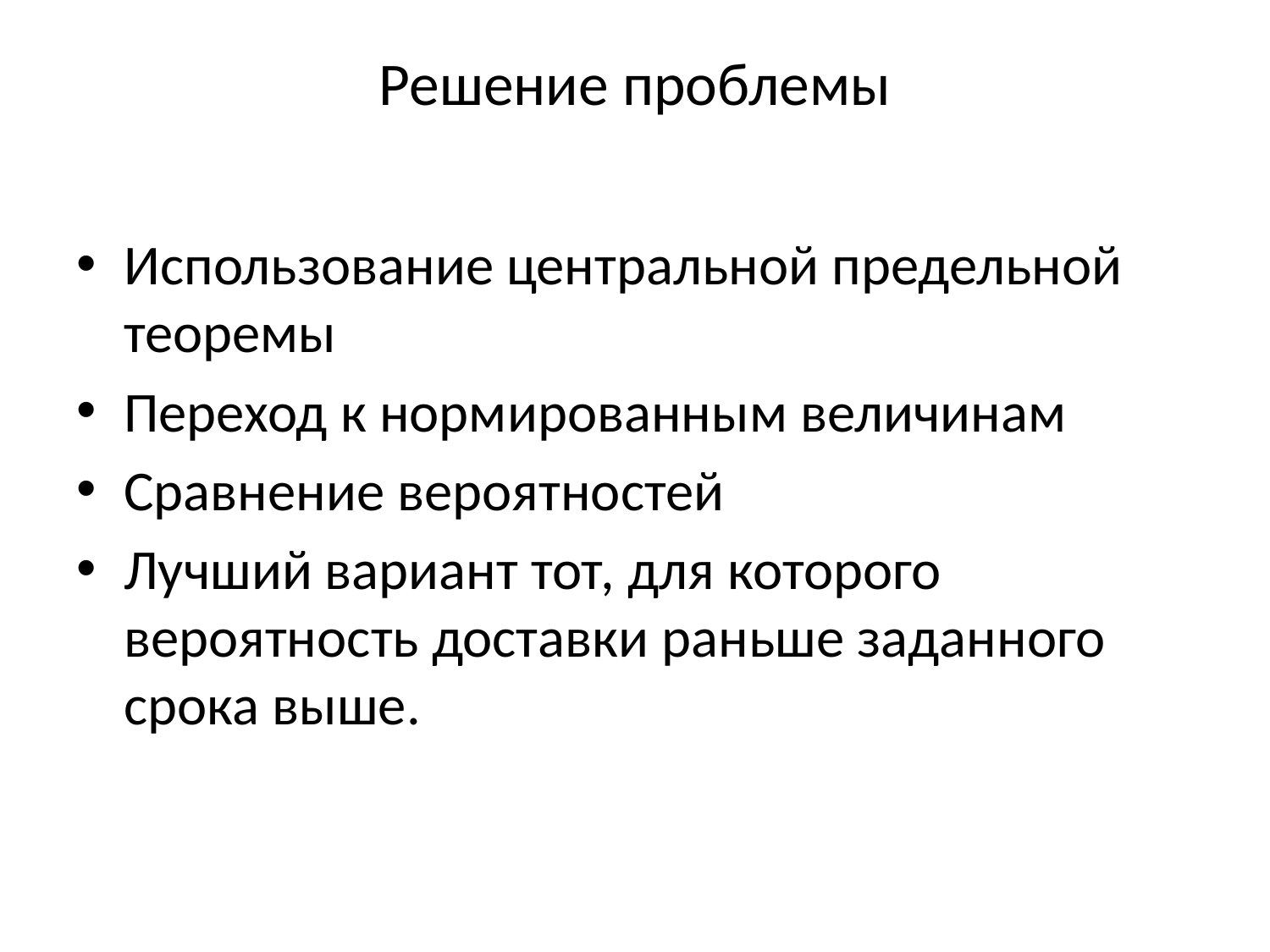

# Решение проблемы
Использование центральной предельной теоремы
Переход к нормированным величинам
Сравнение вероятностей
Лучший вариант тот, для которого вероятность доставки раньше заданного срока выше.